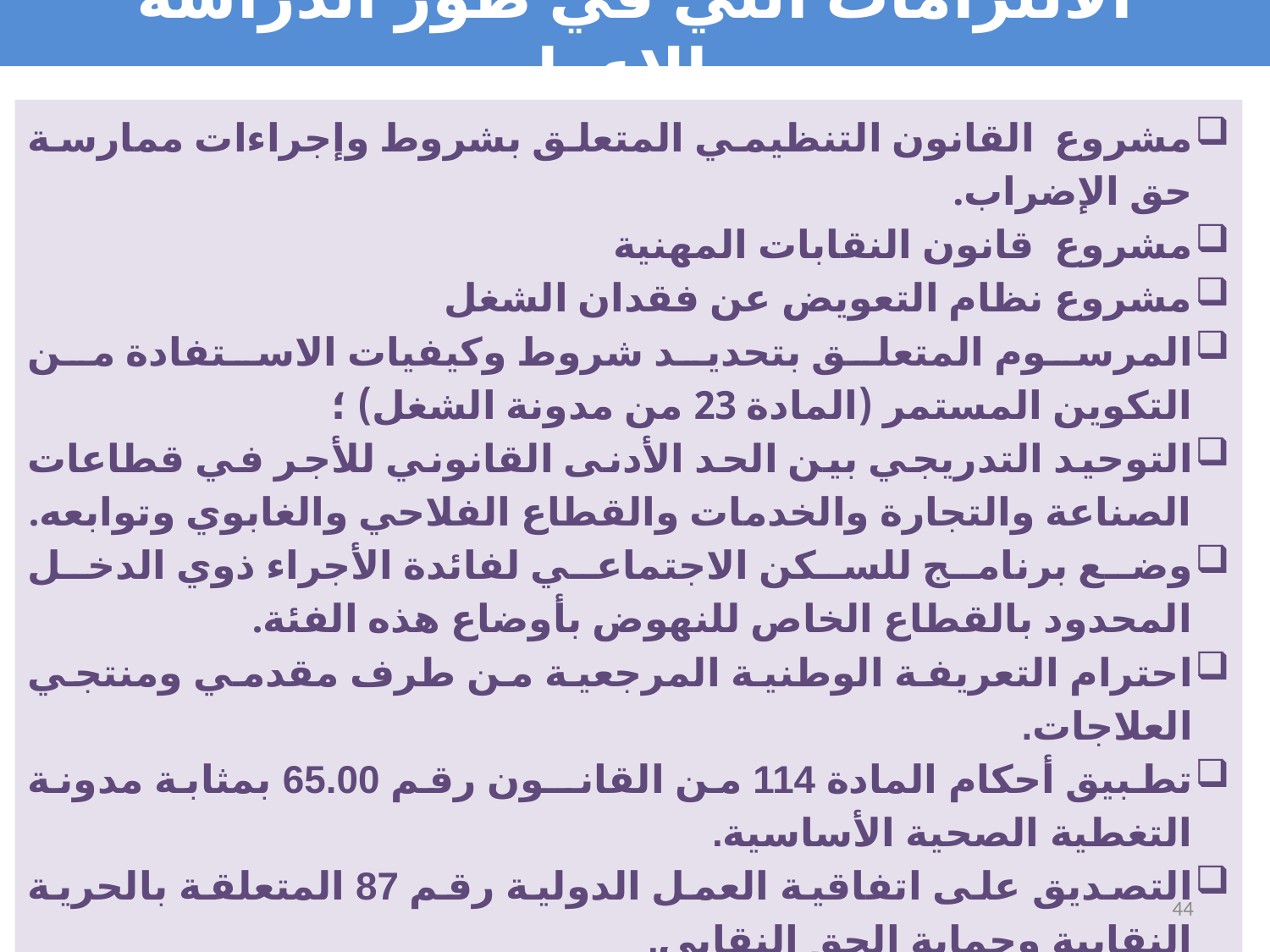

# الالتزامات التي في طور الدراسة والإعداد
مشروع  القانون التنظيمي المتعلق بشروط وإجراءات ممارسة حق الإضراب.
مشروع  قانون النقابات المهنية
مشروع نظام التعويض عن فقدان الشغل
المرسوم المتعلق بتحديد شروط وكيفيات الاستفادة من التكوين المستمر (المادة 23 من مدونة الشغل) ؛
التوحيد التدريجي بين الحد الأدنى القانوني للأجر في قطاعات الصناعة والتجارة والخدمات والقطاع الفلاحي والغابوي وتوابعه.
وضع برنامج للسكن الاجتماعي لفائدة الأجراء ذوي الدخل المحدود بالقطاع الخاص للنهوض بأوضاع هذه الفئة.
احترام التعريفة الوطنية المرجعية من طرف مقدمي ومنتجي العلاجات.
تطبيق أحكام المادة 114 من القانــون رقم 65.00 بمثابة مدونة التغطية الصحية الأساسية.
التصديق على اتفاقية العمل الدولية رقم 87 المتعلقة بالحرية النقابية وحماية الحق النقابي.
دعم تنافسية المقاولة والتكوين المستمر للإجراء.
44